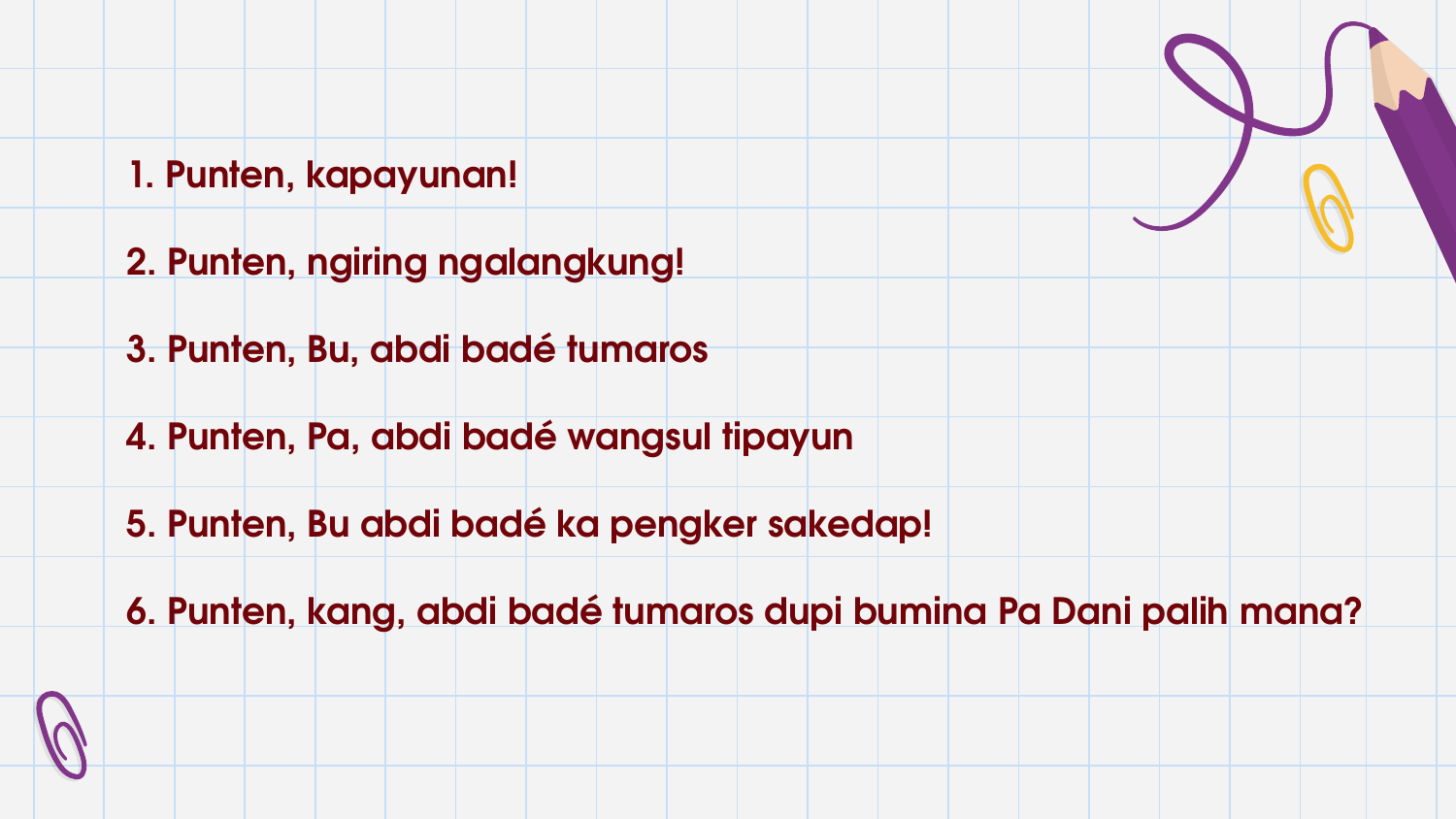

1. Punten, kapayunan!
2. Punten, ngiring ngalangkung!
3. Punten, Bu, abdi badé tumaros
4. Punten, Pa, abdi badé wangsul tipayun
5. Punten, Bu abdi badé ka pengker sakedap!
6. Punten, kang, abdi badé tumaros dupi bumina Pa Dani palih mana?